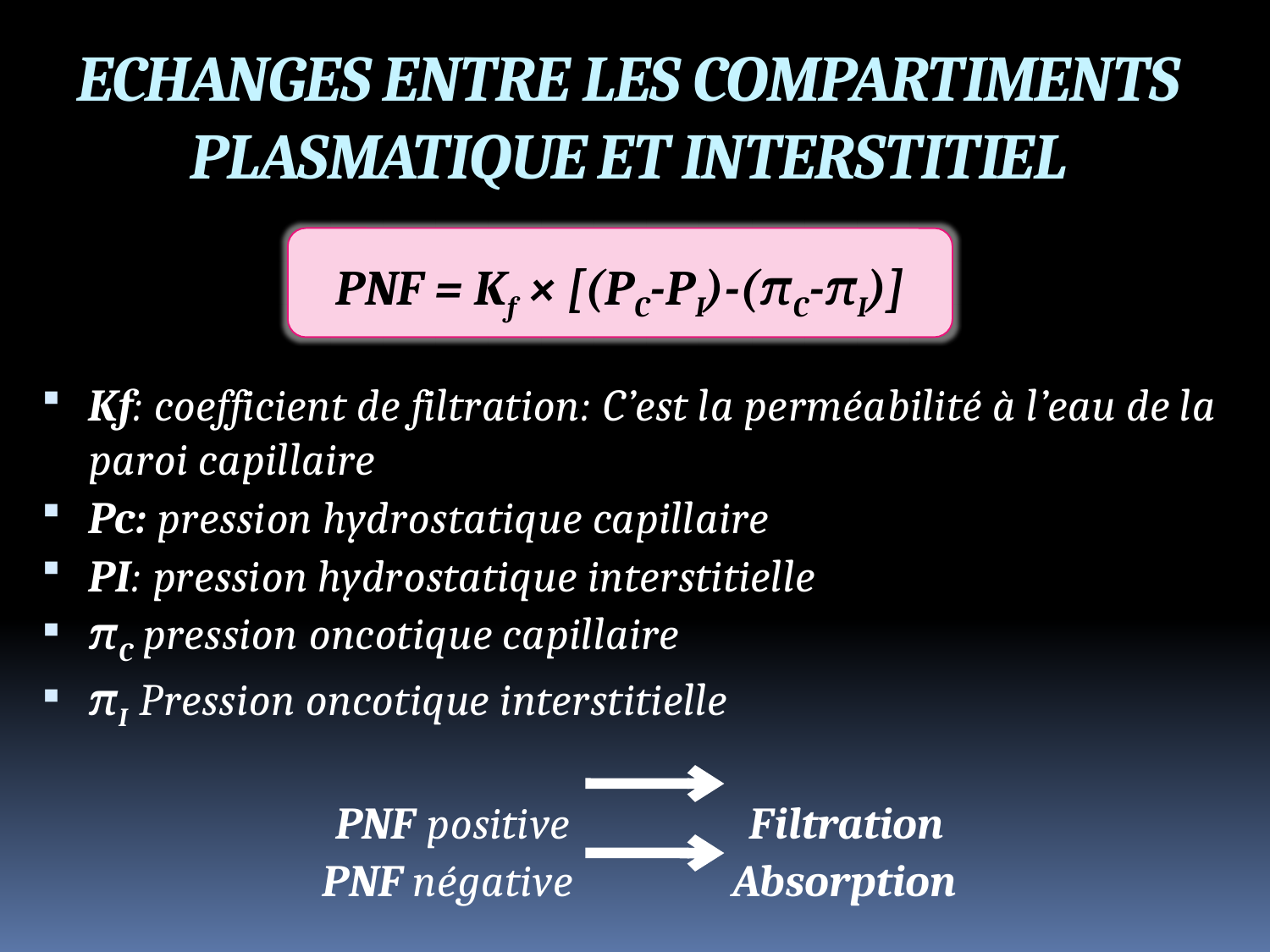

ECHANGES ENTRE LES COMPARTIMENTS
PLASMATIQUE ET INTERSTITIEL

PNF = Kf  × [(PC-PI)-(πC-πI)]

Kf: coefficient de filtration: C’est la perméabilité à l’eau de la paroi capillaire
Pc: pression hydrostatique capillaire
PI: pression hydrostatique interstitielle
πC pression oncotique capillaire
πI  Pression oncotique interstitielle

PNF positive                  Filtration
PNF négative                Absorption